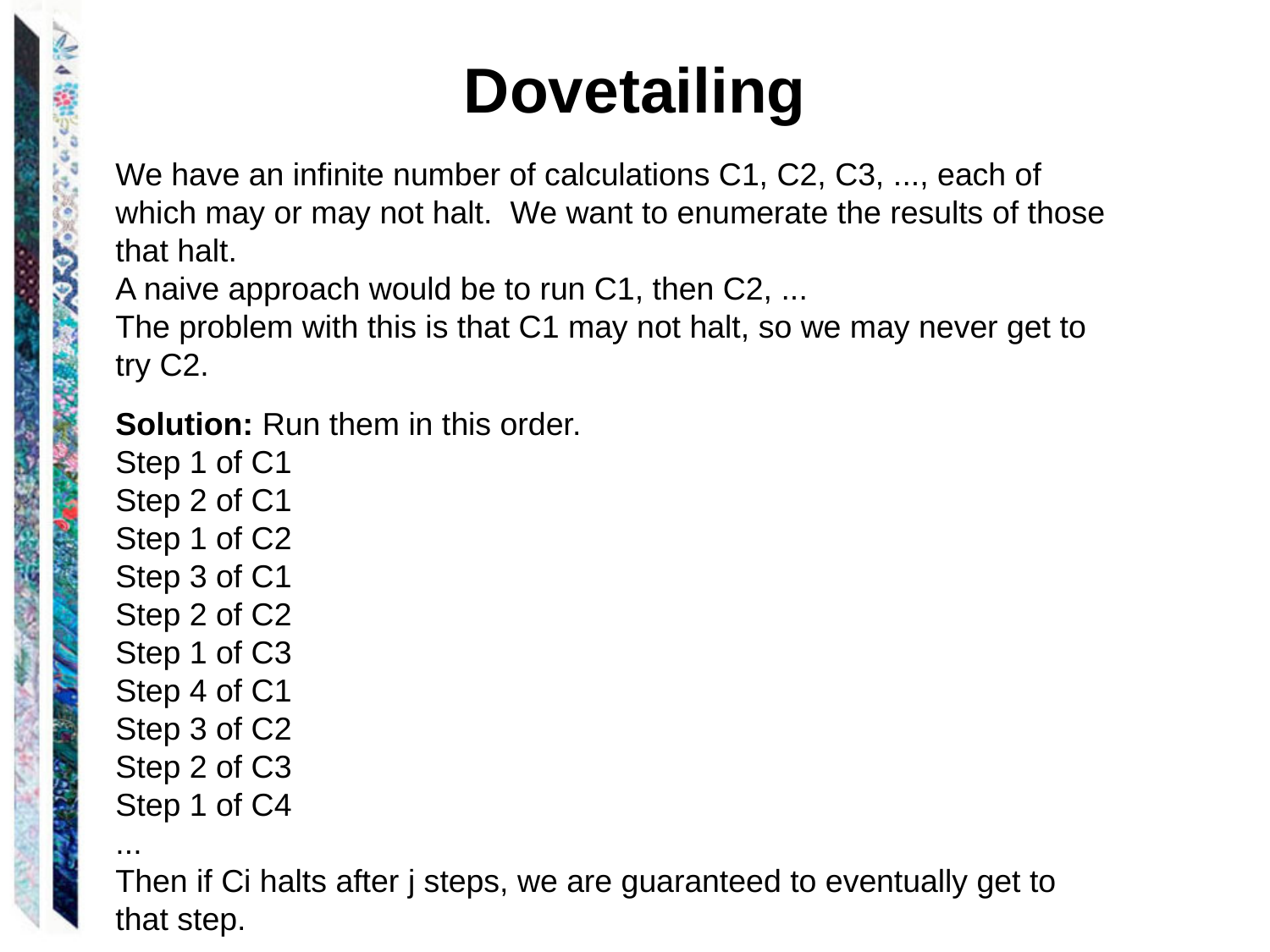

# Dovetailing
We have an infinite number of calculations C1, C2, C3, ..., each of which may or may not halt.  We want to enumerate the results of those that halt.
A naive approach would be to run C1, then C2, ...
The problem with this is that C1 may not halt, so we may never get to try C2.

Solution: Run them in this order.
Step 1 of C1
Step 2 of C1
Step 1 of C2
Step 3 of C1
Step 2 of C2
Step 1 of C3
Step 4 of C1
Step 3 of C2
Step 2 of C3
Step 1 of C4
...
Then if Ci halts after j steps, we are guaranteed to eventually get to that step.